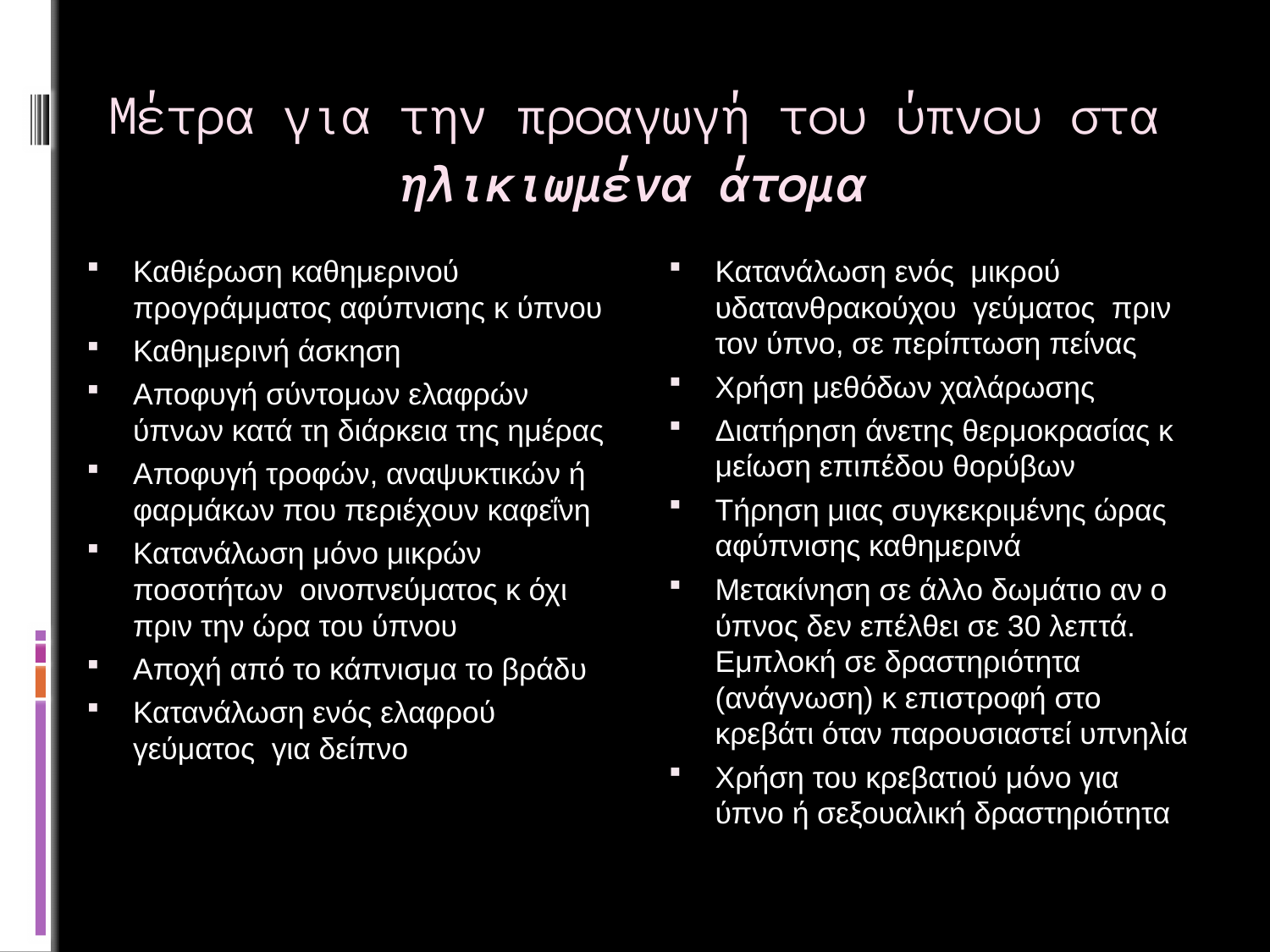

# Μέτρα για την προαγωγή του ύπνου στα ηλικιωμένα άτομα
Καθιέρωση καθημερινού προγράμματος αφύπνισης κ ύπνου
Καθημερινή άσκηση
Αποφυγή σύντομων ελαφρών ύπνων κατά τη διάρκεια της ημέρας
Αποφυγή τροφών, αναψυκτικών ή φαρμάκων που περιέχουν καφεΐνη
Κατανάλωση μόνο μικρών ποσοτήτων  οινοπνεύματος κ όχι πριν την ώρα του ύπνου
Αποχή από το κάπνισμα το βράδυ
Κατανάλωση ενός ελαφρού γεύματος  για δείπνο
Κατανάλωση ενός  μικρού υδατανθρακούχου  γεύματος  πριν τον ύπνο, σε περίπτωση πείνας
Χρήση μεθόδων χαλάρωσης
Διατήρηση άνετης θερμοκρασίας κ μείωση επιπέδου θορύβων
Τήρηση μιας συγκεκριμένης ώρας αφύπνισης καθημερινά
Μετακίνηση σε άλλο δωμάτιο αν ο ύπνος δεν επέλθει σε 30 λεπτά. Εμπλοκή σε δραστηριότητα  (ανάγνωση) κ επιστροφή στο κρεβάτι όταν παρουσιαστεί υπνηλία
Χρήση του κρεβατιού μόνο για ύπνο ή σεξουαλική δραστηριότητα